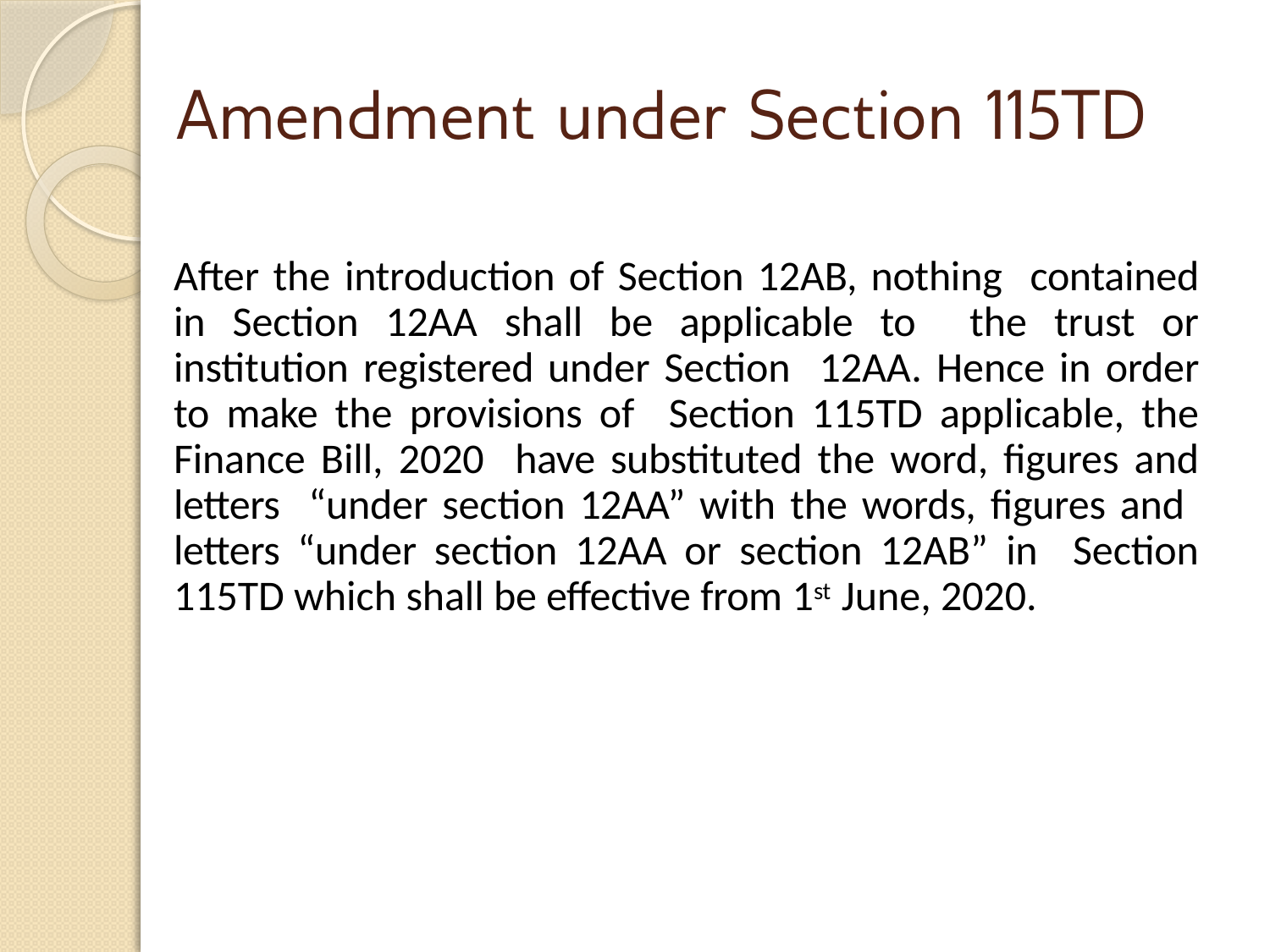

# Amendment under Section 115TD
After the introduction of Section 12AB, nothing  contained in Section 12AA shall be applicable to  the trust or institution registered under Section  12AA. Hence in order to make the provisions of  Section 115TD applicable, the Finance Bill, 2020  have substituted the word, figures and letters  “under section 12AA” with the words, figures and  letters “under section 12AA or section 12AB” in  Section 115TD which shall be effective from 1st June, 2020.